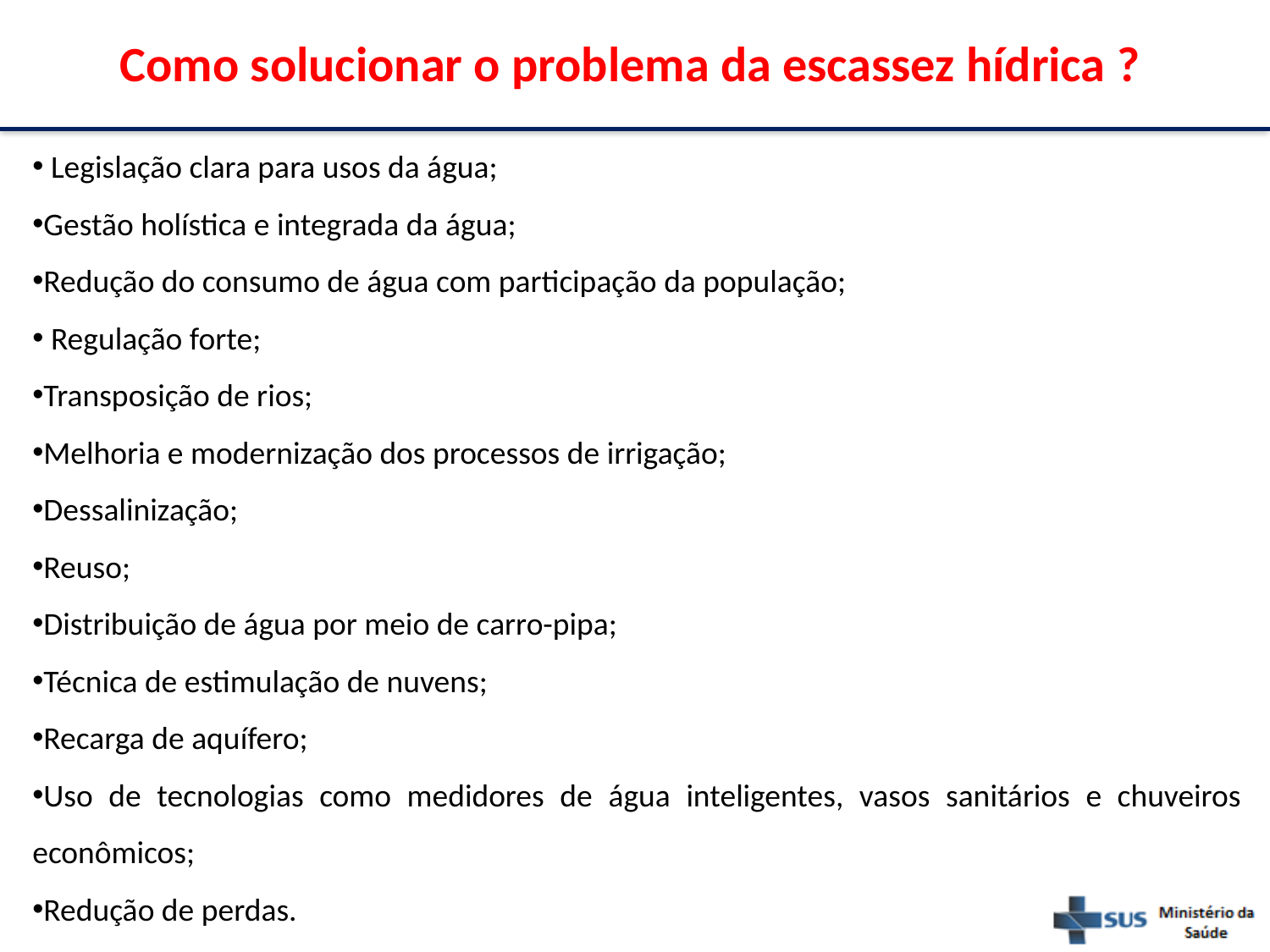

Como solucionar o problema da escassez hídrica ?
 Legislação clara para usos da água;
Gestão holística e integrada da água;
Redução do consumo de água com participação da população;
 Regulação forte;
Transposição de rios;
Melhoria e modernização dos processos de irrigação;
Dessalinização;
Reuso;
Distribuição de água por meio de carro-pipa;
Técnica de estimulação de nuvens;
Recarga de aquífero;
Uso de tecnologias como medidores de água inteligentes, vasos sanitários e chuveiros econômicos;
Redução de perdas.